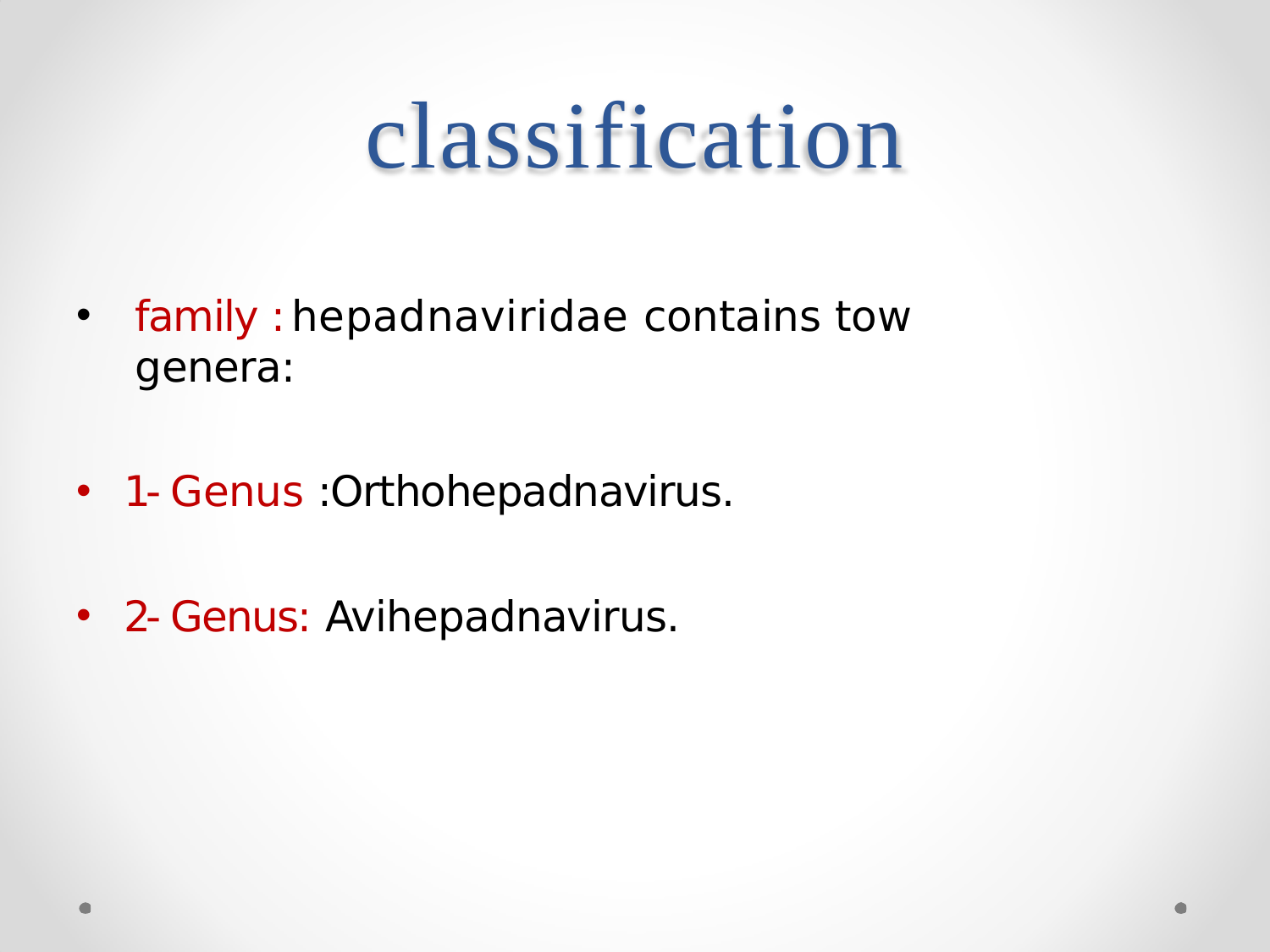

# classification
family : hepadnaviridae contains tow genera:

1- Genus :Orthohepadnavirus.

2- Genus: Avihepadnavirus.